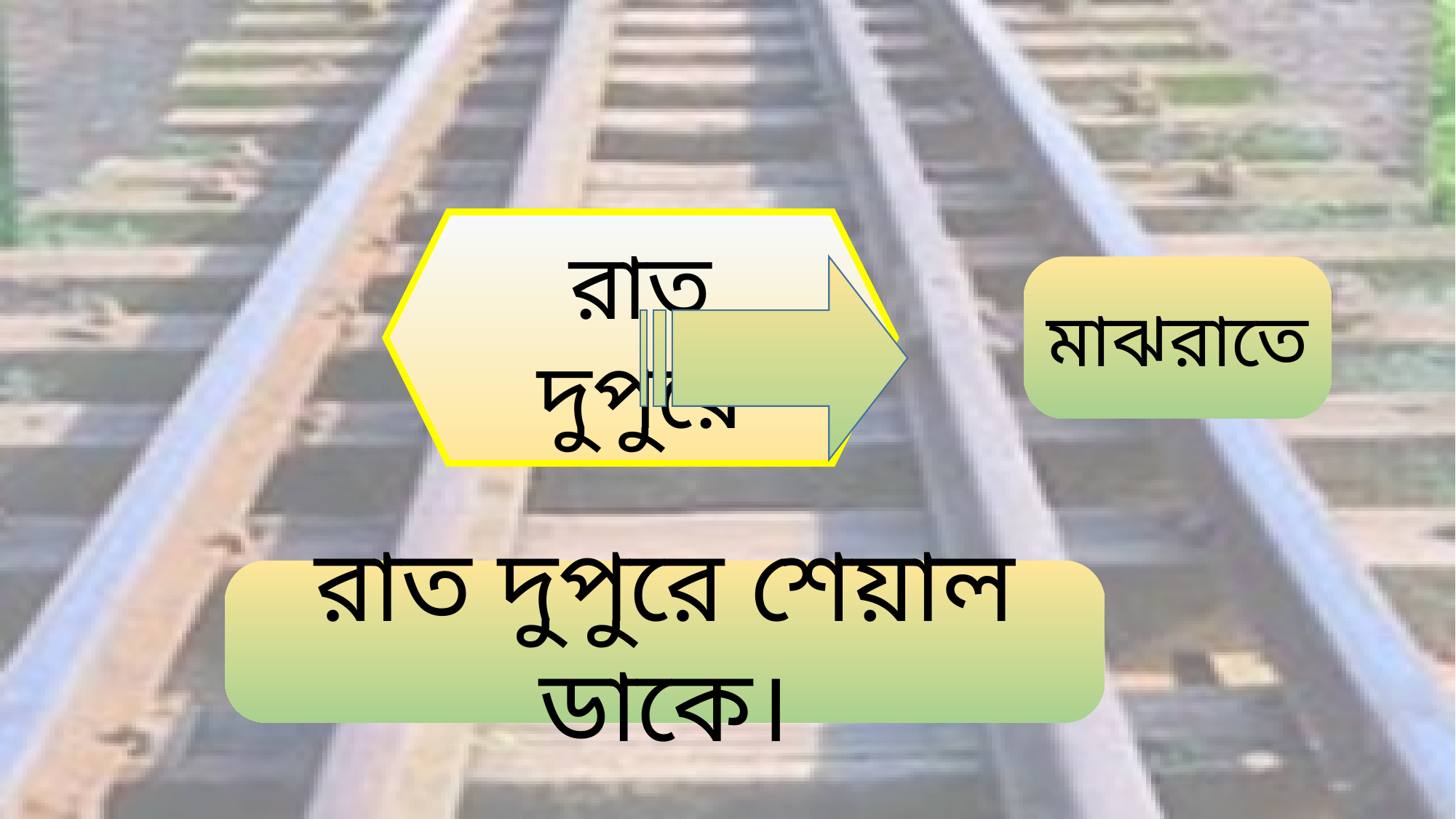

রাত দুপুরে

মাঝরাতে
রাত দুপুরে শেয়াল ডাকে।